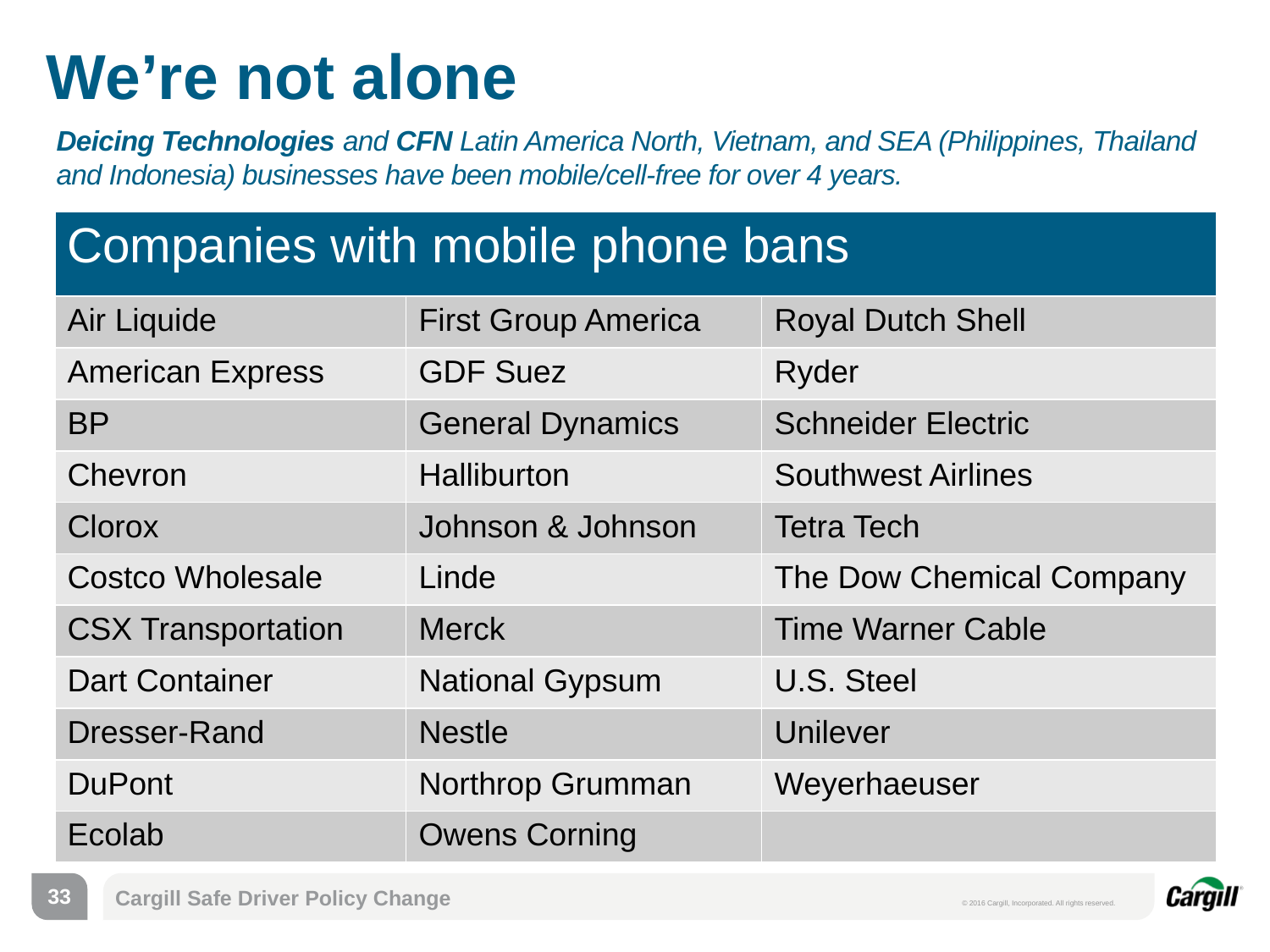

We’re not alone
Deicing Technologies and CFN Latin America North, Vietnam, and SEA (Philippines, Thailand and Indonesia) businesses have been mobile/cell-free for over 4 years.
| Companies with mobile phone bans |  |  |
| --- | --- | --- |
| Air Liquide | First Group America | Royal Dutch Shell |
| American Express | GDF Suez | Ryder |
| BP | General Dynamics | Schneider Electric |
| Chevron | Halliburton | Southwest Airlines |
| Clorox | Johnson & Johnson | Tetra Tech |
| Costco Wholesale | Linde | The Dow Chemical Company |
| CSX Transportation | Merck | Time Warner Cable |
| Dart Container | National Gypsum | U.S. Steel |
| Dresser-Rand | Nestle | Unilever |
| DuPont | Northrop Grumman | Weyerhaeuser |
| Ecolab | Owens Corning |  |

33